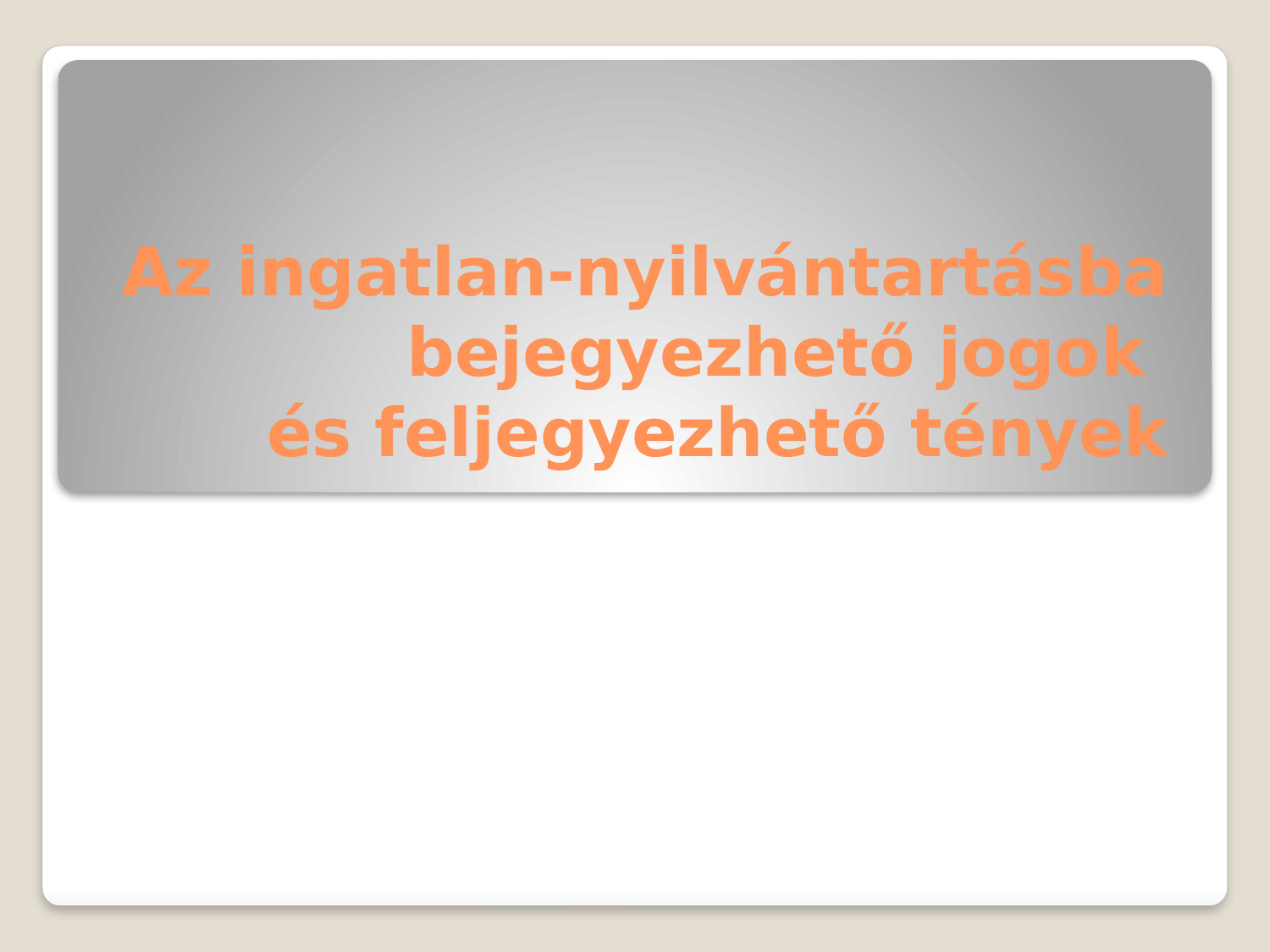

# Az ingatlan-nyilvántartásba bejegyezhető jogok és feljegyezhető tények